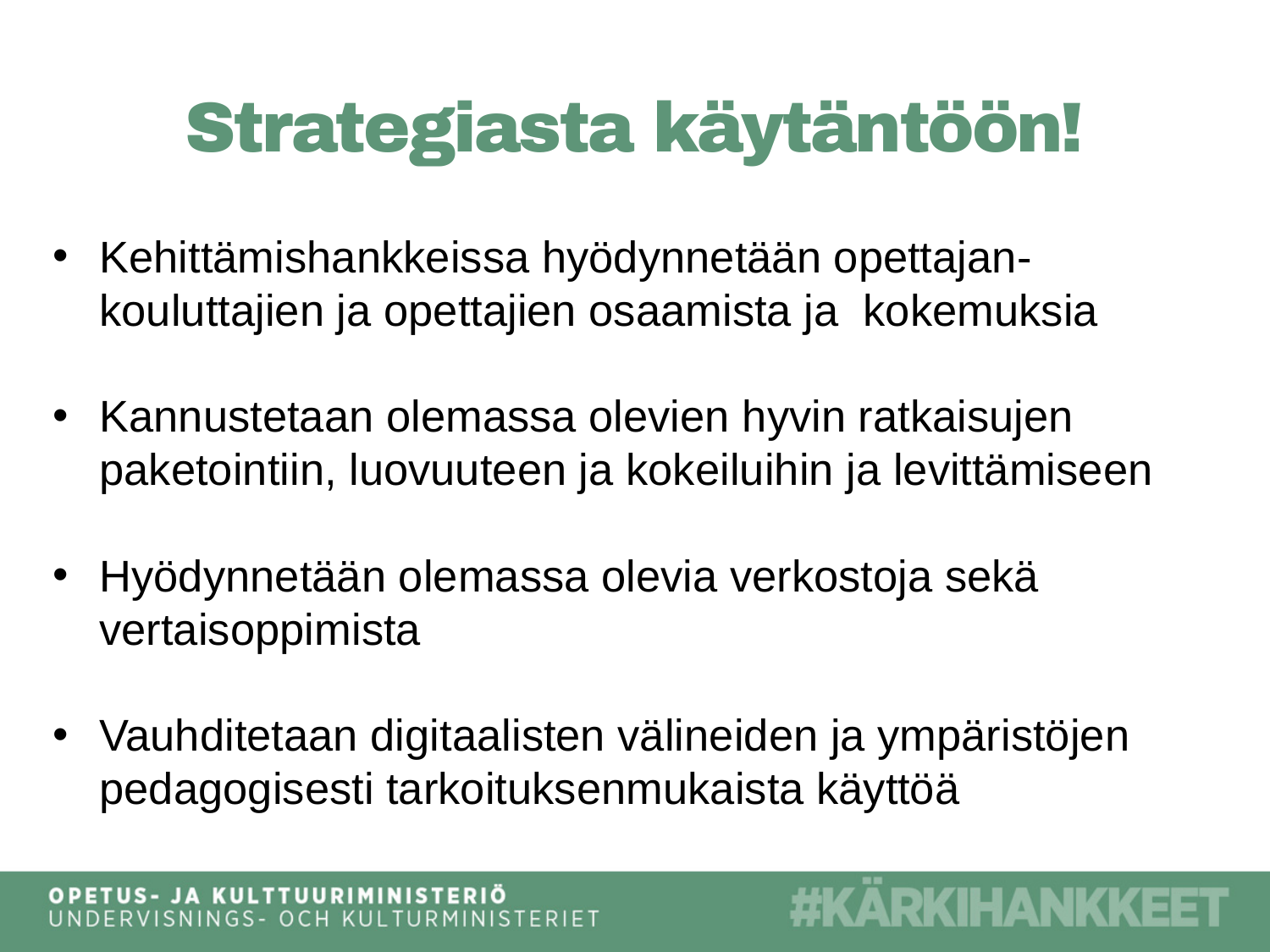

# Strategiasta käytäntöön!
Kehittämishankkeissa hyödynnetään opettajan-kouluttajien ja opettajien osaamista ja  kokemuksia

Kannustetaan olemassa olevien hyvin ratkaisujen paketointiin, luovuuteen ja kokeiluihin ja levittämiseen

Hyödynnetään olemassa olevia verkostoja sekä vertaisoppimista

Vauhditetaan digitaalisten välineiden ja ympäristöjen pedagogisesti tarkoituksenmukaista käyttöä